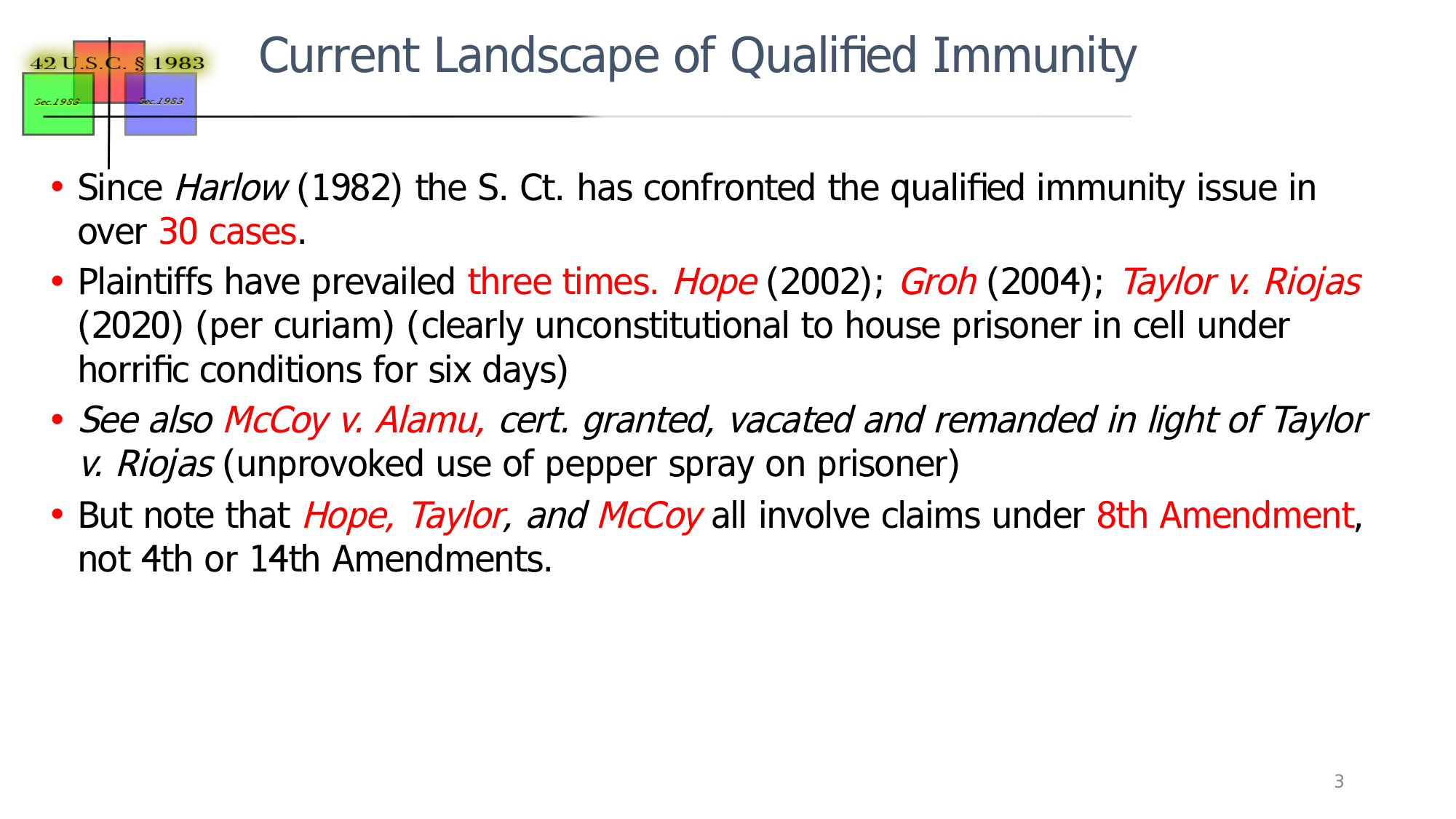

# Current Landscape of Qualified Immunity
Since Harlow (1982) the S. Ct. has confronted the qualified immunity issue in over 30 cases.
Plaintiffs have prevailed three times. Hope (2002); Groh (2004); Taylor v. Riojas (2020) (per curiam) (clearly unconstitutional to house prisoner in cell under horrific conditions for six days)
See also McCoy v. Alamu, cert. granted, vacated and remanded in light of Taylor v. Riojas (unprovoked use of pepper spray on prisoner)
But note that Hope, Taylor, and McCoy all involve claims under 8th Amendment, not 4th or 14th Amendments.

3